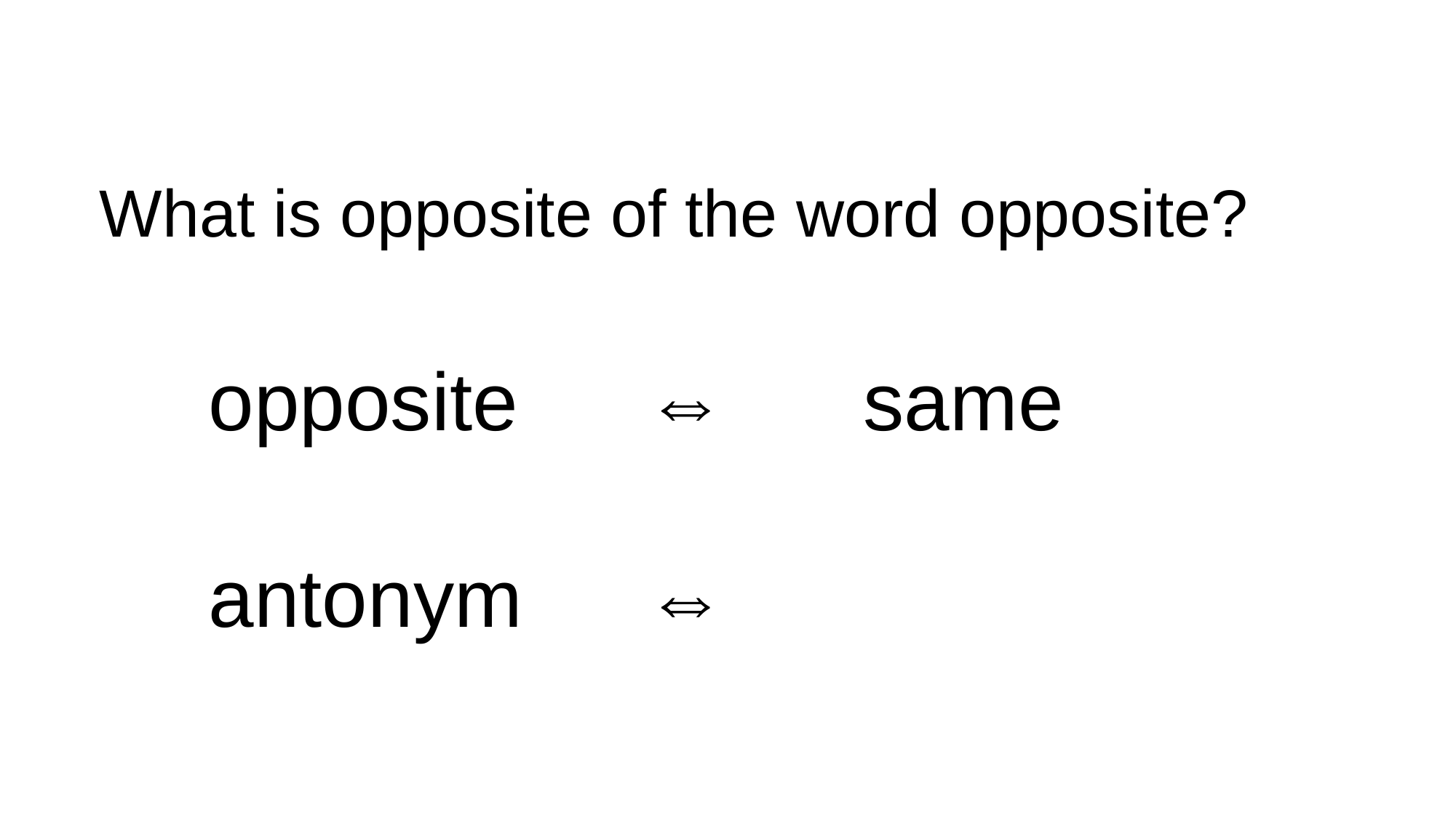

What is opposite of the word opposite?

 	opposite		⇔		same

	antonym		⇔